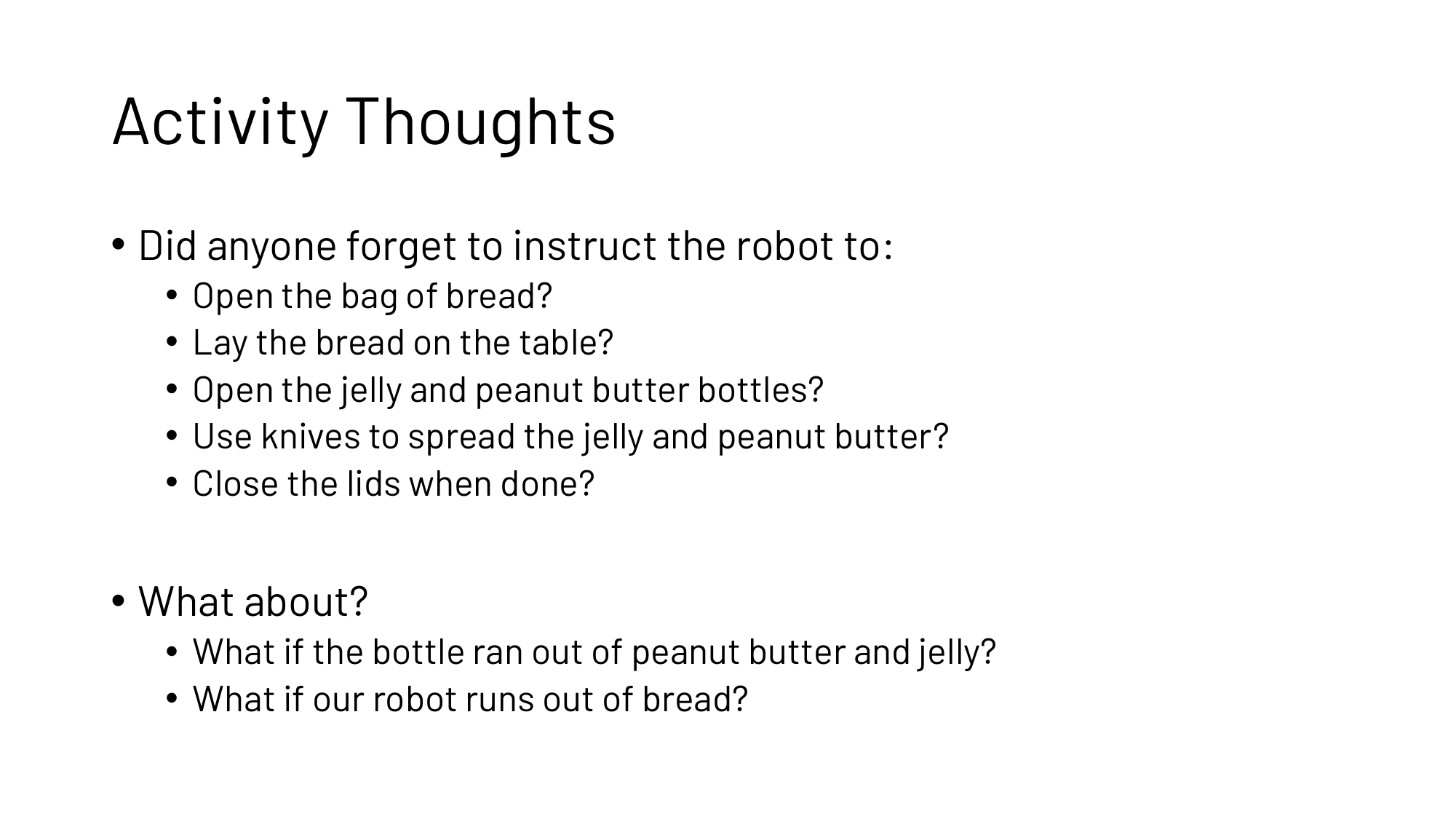

# Activity Thoughts
Did anyone forget to instruct the robot to:
Open the bag of bread?
Lay the bread on the table?
Open the jelly and peanut butter bottles?
Use knives to spread the jelly and peanut butter?
Close the lids when done?

What about?
What if the bottle ran out of peanut butter and jelly?
What if our robot runs out of bread?